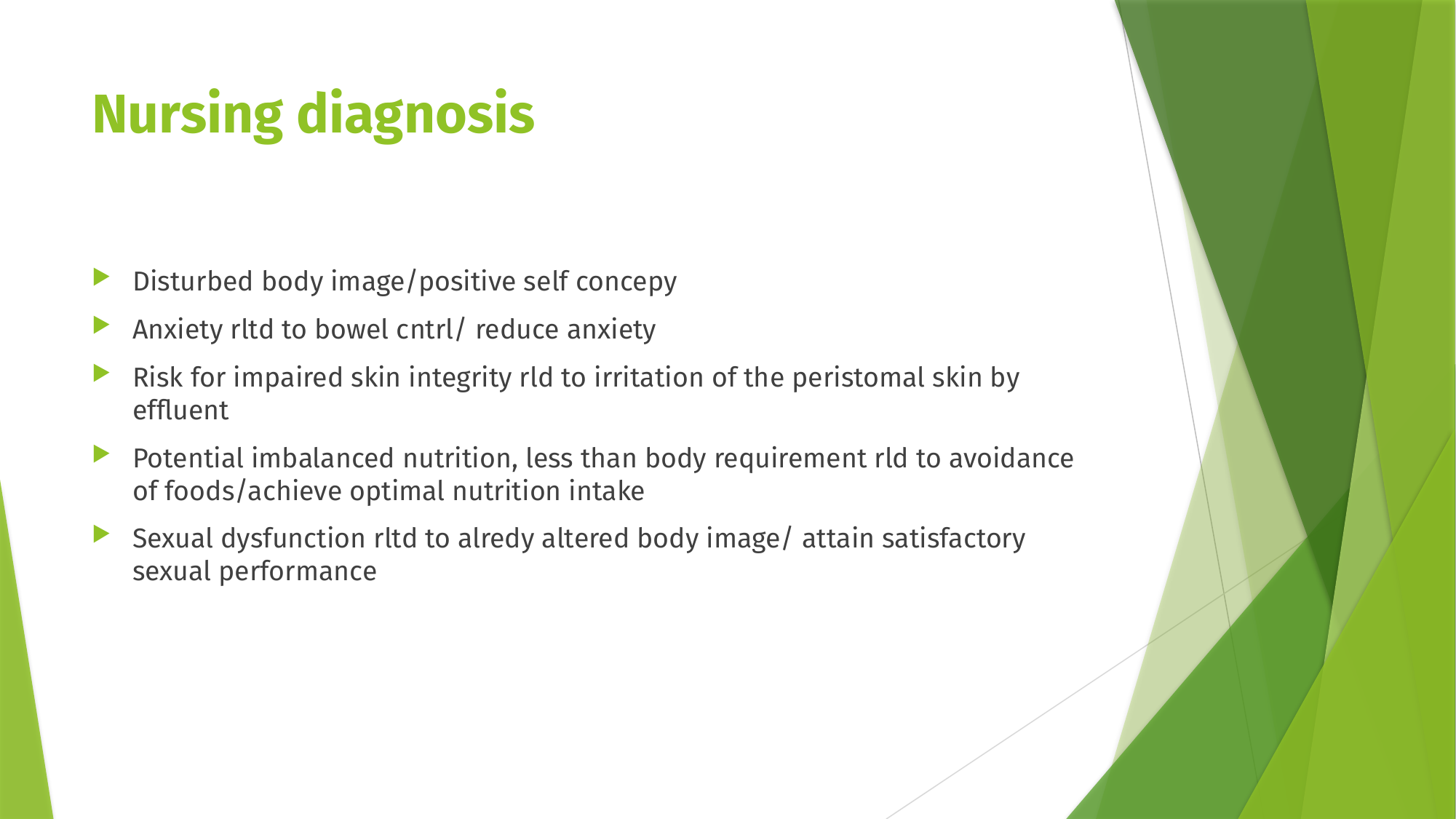

# Nursing diagnosis
Disturbed body image/positive self concepy
Anxiety rltd to bowel cntrl/ reduce anxiety
Risk for impaired skin integrity rld to irritation of the peristomal skin by effluent
Potential imbalanced nutrition, less than body requirement rld to avoidance of foods/achieve optimal nutrition intake
Sexual dysfunction rltd to alredy altered body image/ attain satisfactory sexual performance